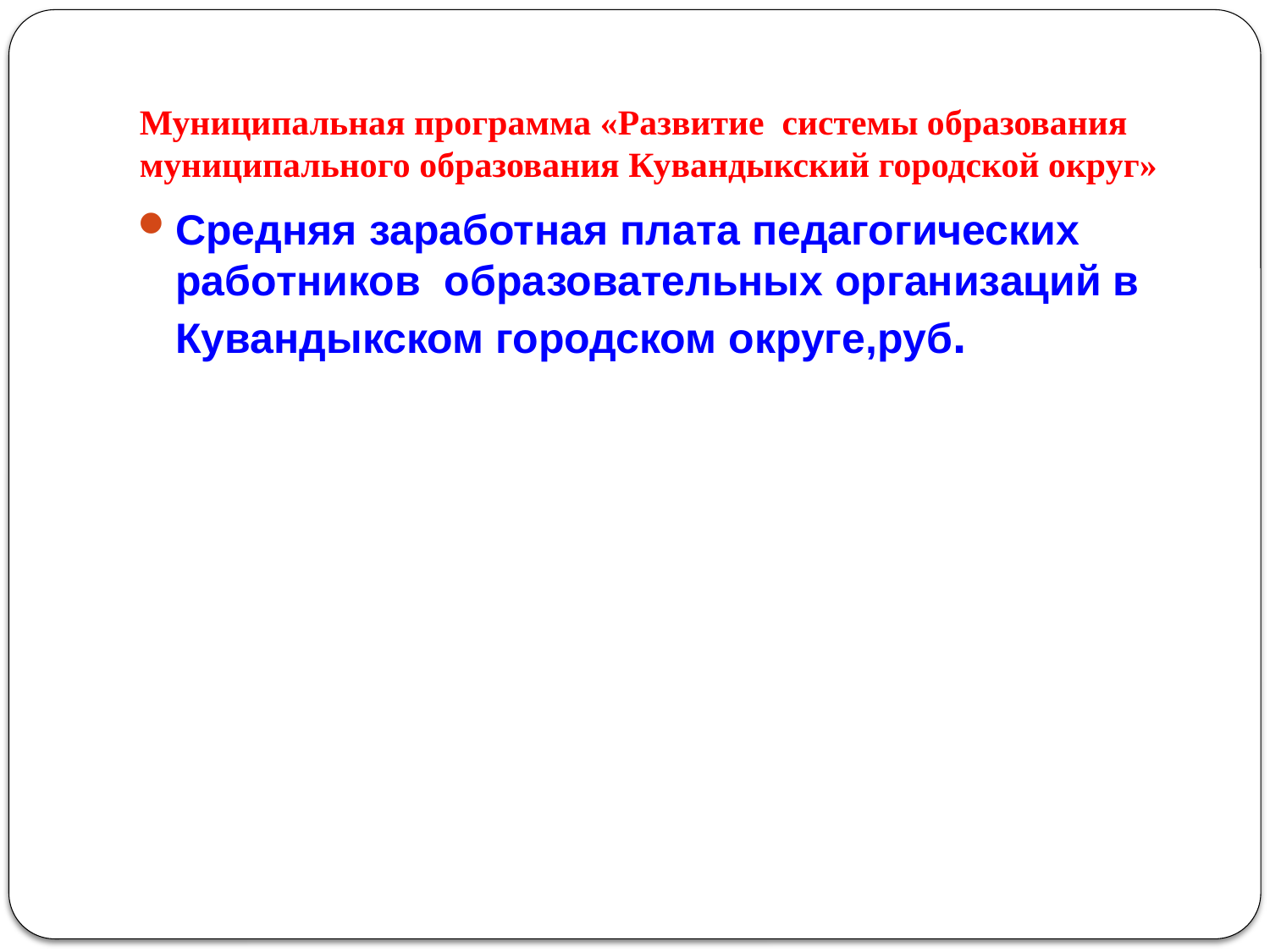

# Муниципальная программа «Развитие  системы образования муниципального образования Кувандыкский городской округ»
Средняя заработная плата педагогических работников  образовательных организаций в Кувандыкском городском округе,руб.